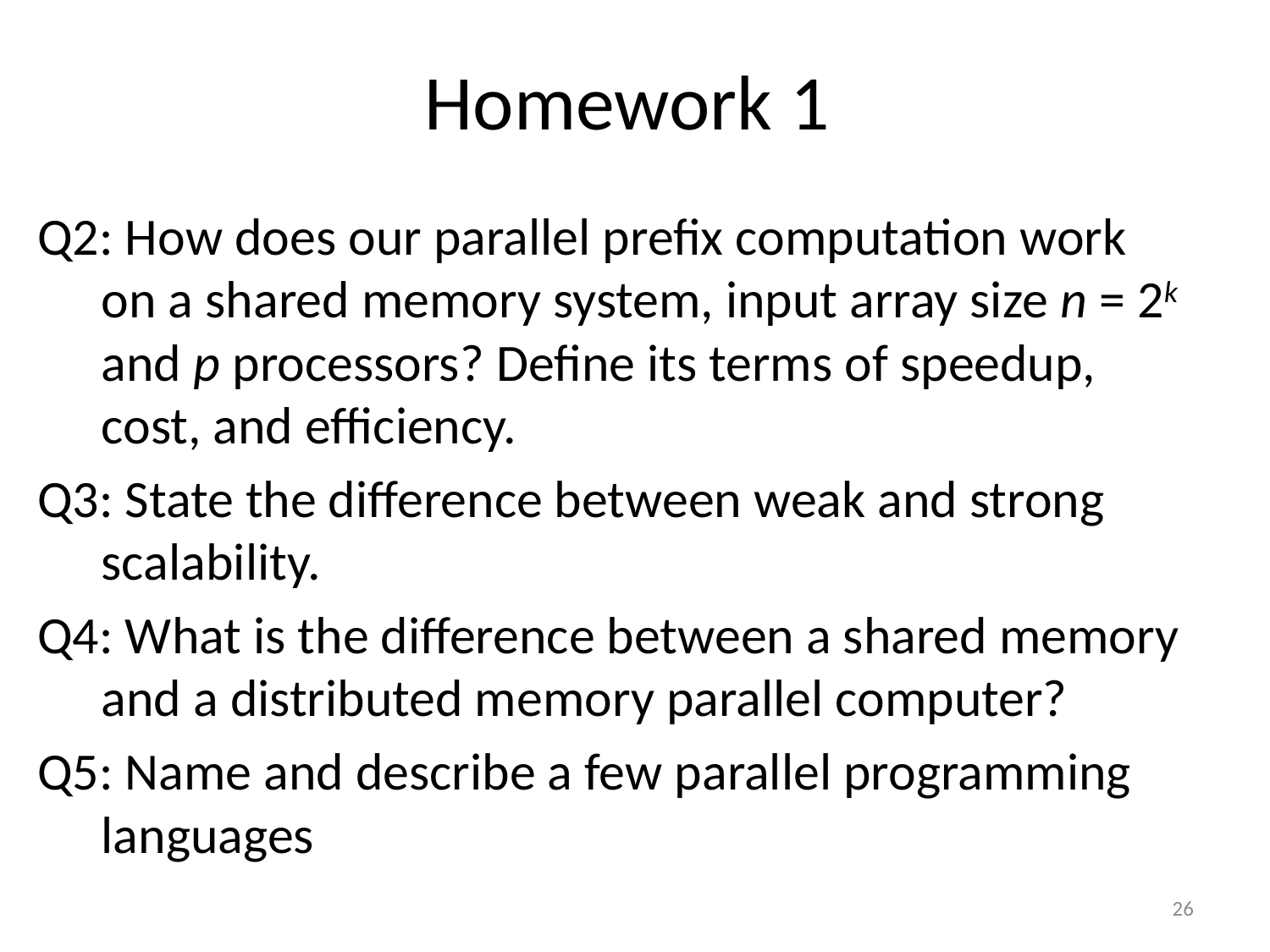

# Homework 1
Q2: How does our parallel prefix computation work on a shared memory system, input array size n = 2k and p processors? Define its terms of speedup, cost, and efficiency.
Q3: State the difference between weak and strong scalability.
Q4: What is the difference between a shared memory and a distributed memory parallel computer?
Q5: Name and describe a few parallel programming languages
26